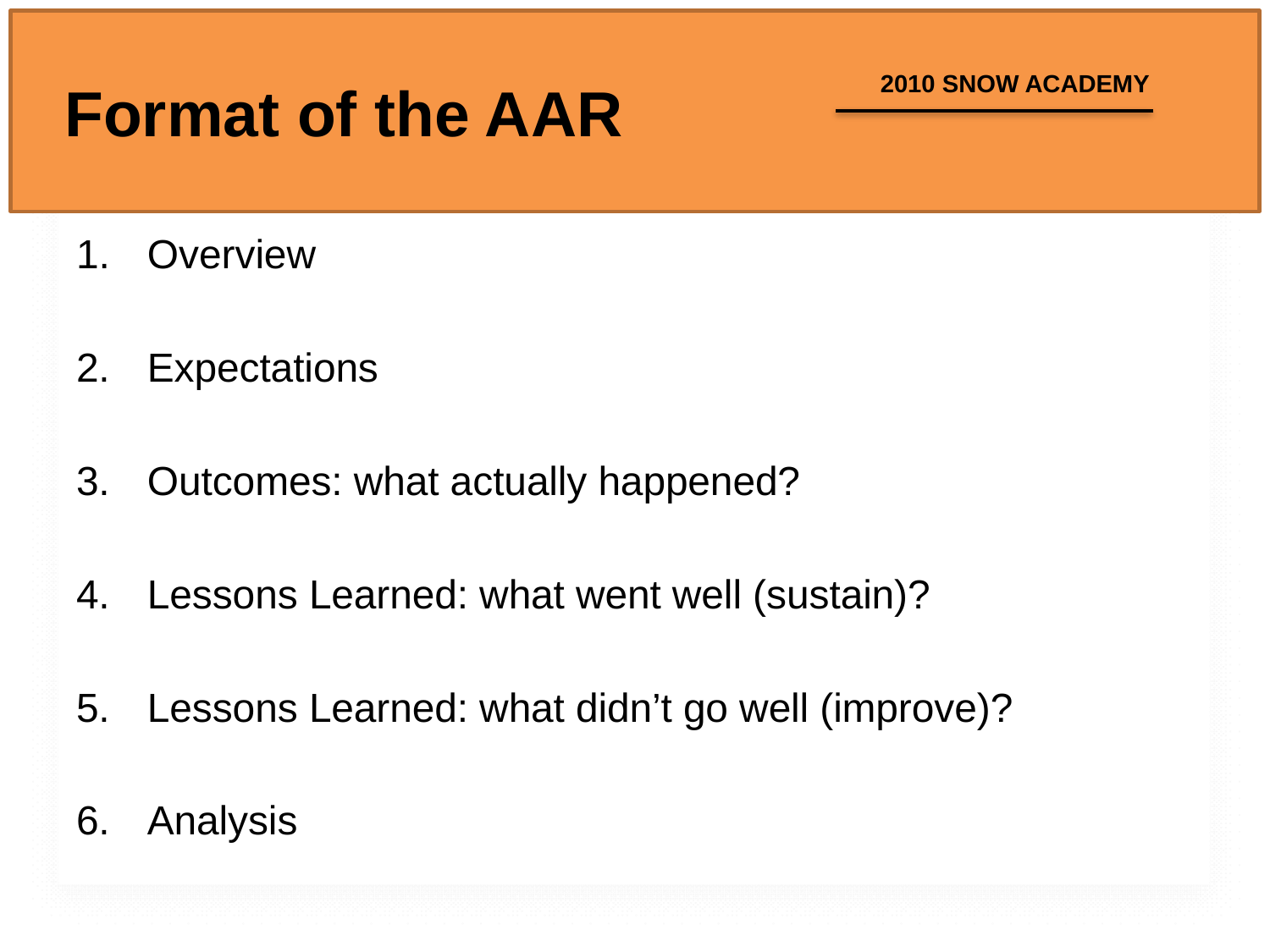

# Format of the AAR
Overview

2.	Expectations

3.	Outcomes: what actually happened?

4.	Lessons Learned: what went well (sustain)?

5.	Lessons Learned: what didn’t go well (improve)?

6.	Analysis